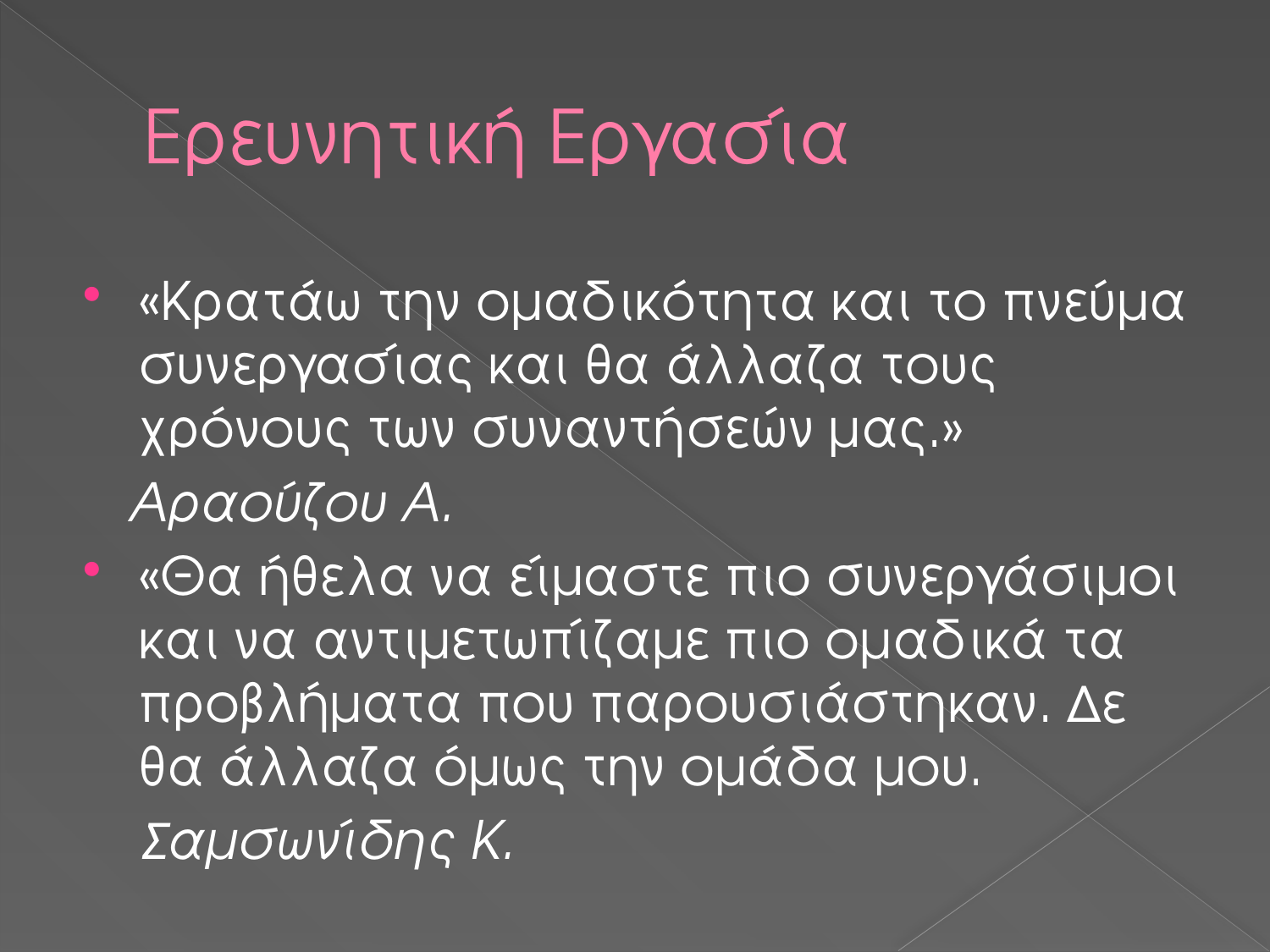

# Ερευνητική Εργασία
«Κρατάω την ομαδικότητα και το πνεύμα συνεργασίας και θα άλλαζα τους χρόνους των συναντήσεών μας.»
   Αραούζου Α.
«Θα ήθελα να είμαστε πιο συνεργάσιμοι και να αντιμετωπίζαμε πιο ομαδικά τα προβλήματα που παρουσιάστηκαν. Δε θα άλλαζα όμως την ομάδα μου.
    Σαμσωνίδης Κ.